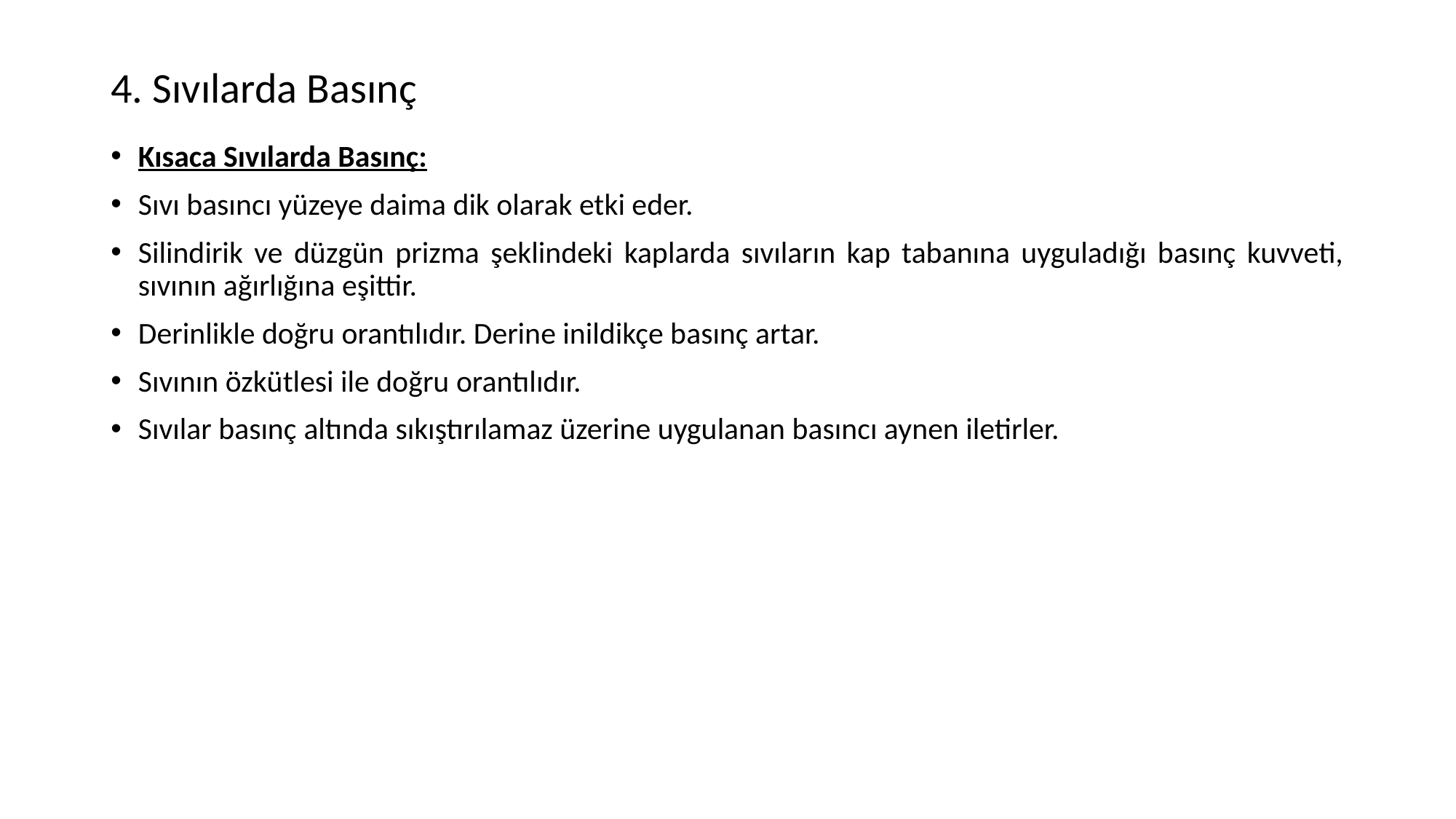

# 4. Sıvılarda Basınç
Kısaca Sıvılarda Basınç:
Sıvı basıncı yüzeye daima dik olarak etki eder.
Silindirik ve düzgün prizma şeklindeki kaplarda sıvıların kap tabanına uyguladığı basınç kuvveti, sıvının ağırlığına eşittir.
Derinlikle doğru orantılıdır. Derine inildikçe basınç artar.
Sıvının özkütlesi ile doğru orantılıdır.
Sıvılar basınç altında sıkıştırılamaz üzerine uygulanan basıncı aynen iletirler.